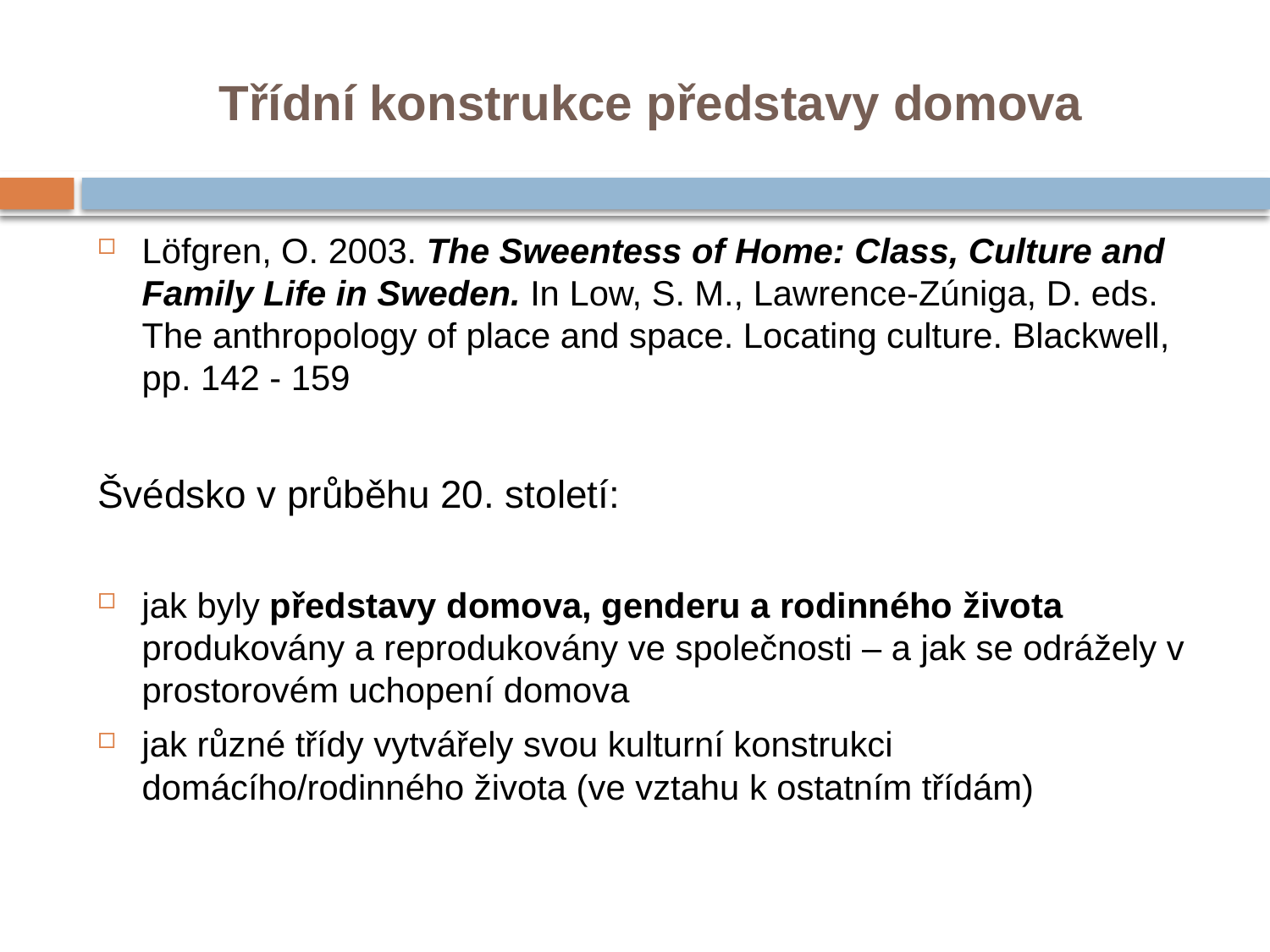

# Třídní konstrukce představy domova
Löfgren, O. 2003. The Sweentess of Home: Class, Culture and Family Life in Sweden. In Low, S. M., Lawrence-Zúniga, D. eds. The anthropology of place and space. Locating culture. Blackwell, pp. 142 - 159

Švédsko v průběhu 20. století:

jak byly představy domova, genderu a rodinného života produkovány a reprodukovány ve společnosti – a jak se odrážely v prostorovém uchopení domova
jak různé třídy vytvářely svou kulturní konstrukci domácího/rodinného života (ve vztahu k ostatním třídám)